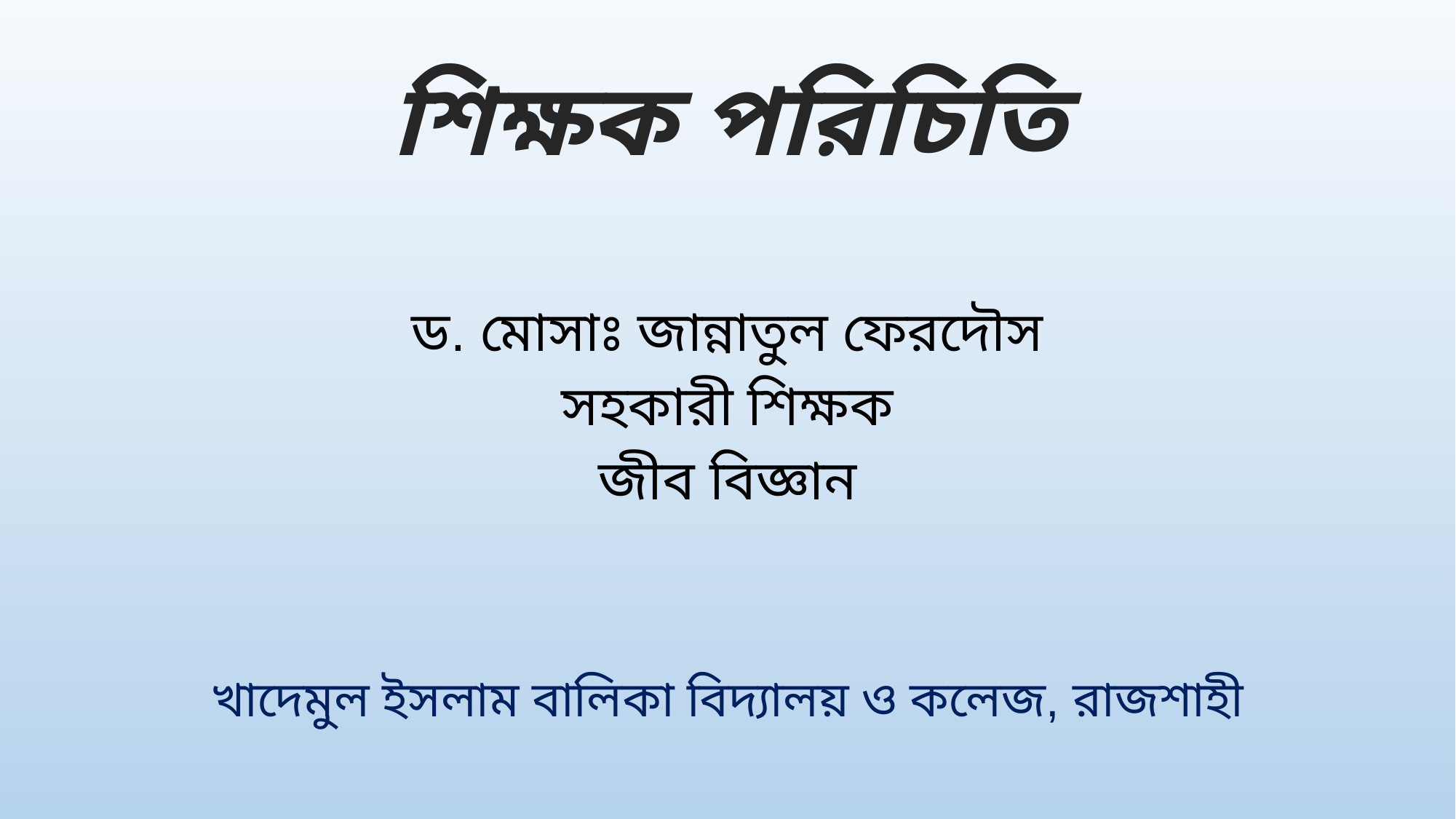

# শিক্ষক পরিচিতি

ড. মোসাঃ জান্নাতুল ফেরদৌস
সহকারী শিক্ষক
জীব বিজ্ঞান

খাদেমুল ইসলাম বালিকা বিদ্যালয় ও কলেজ, রাজশাহী